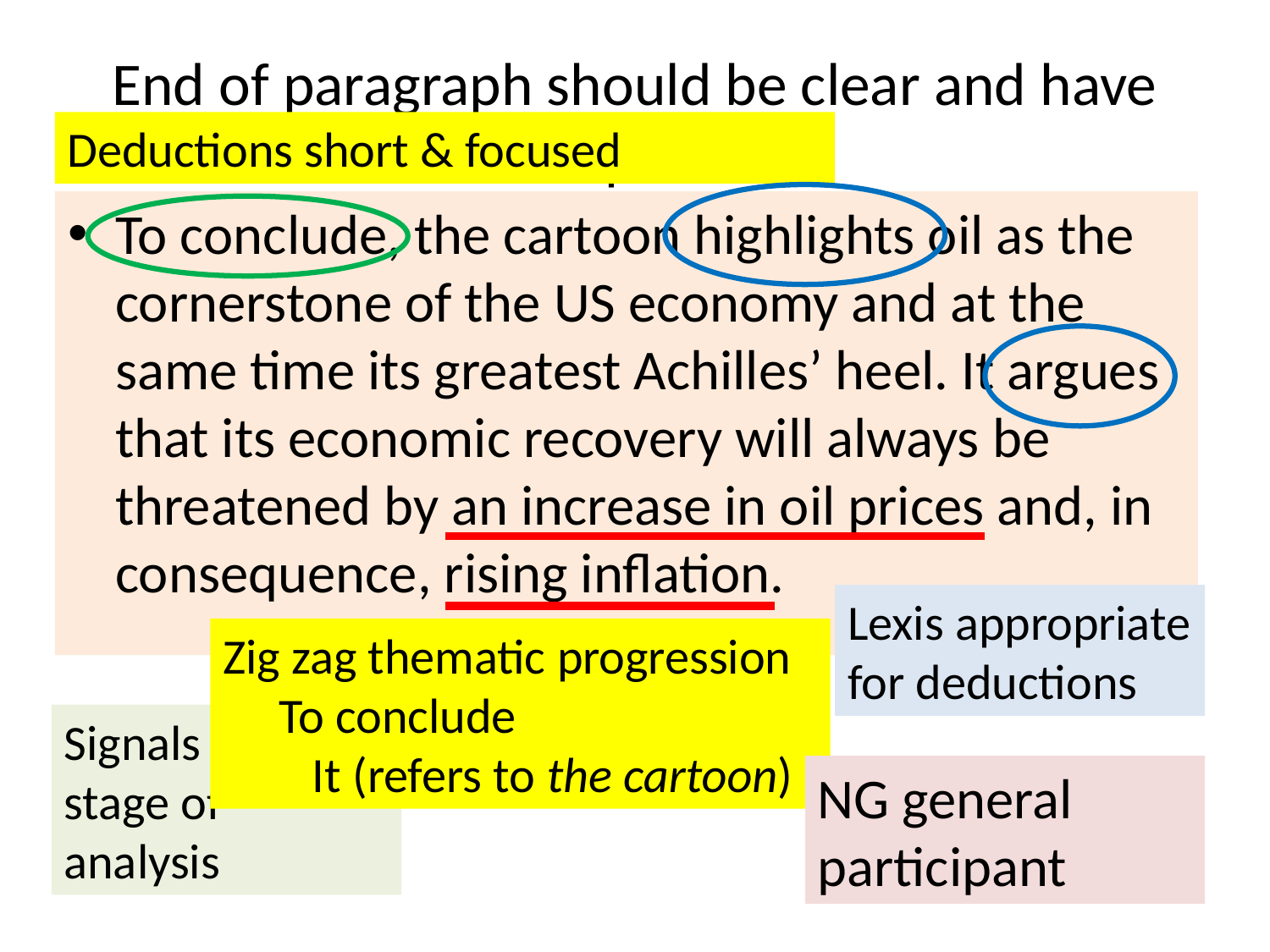

# End of paragraph should be clear and have impact.
Deductions short & focused

To conclude, the cartoon highlights oil as the cornerstone of the US economy and at the same time its greatest Achilles’ heel. It argues that its economic recovery will always be threatened by an increase in oil prices and, in consequence, rising inflation.

Lexis appropriate for deductions
Zig zag thematic progression
     To conclude
        It (refers to the cartoon)
Signals final stage of analysis
NG general participant